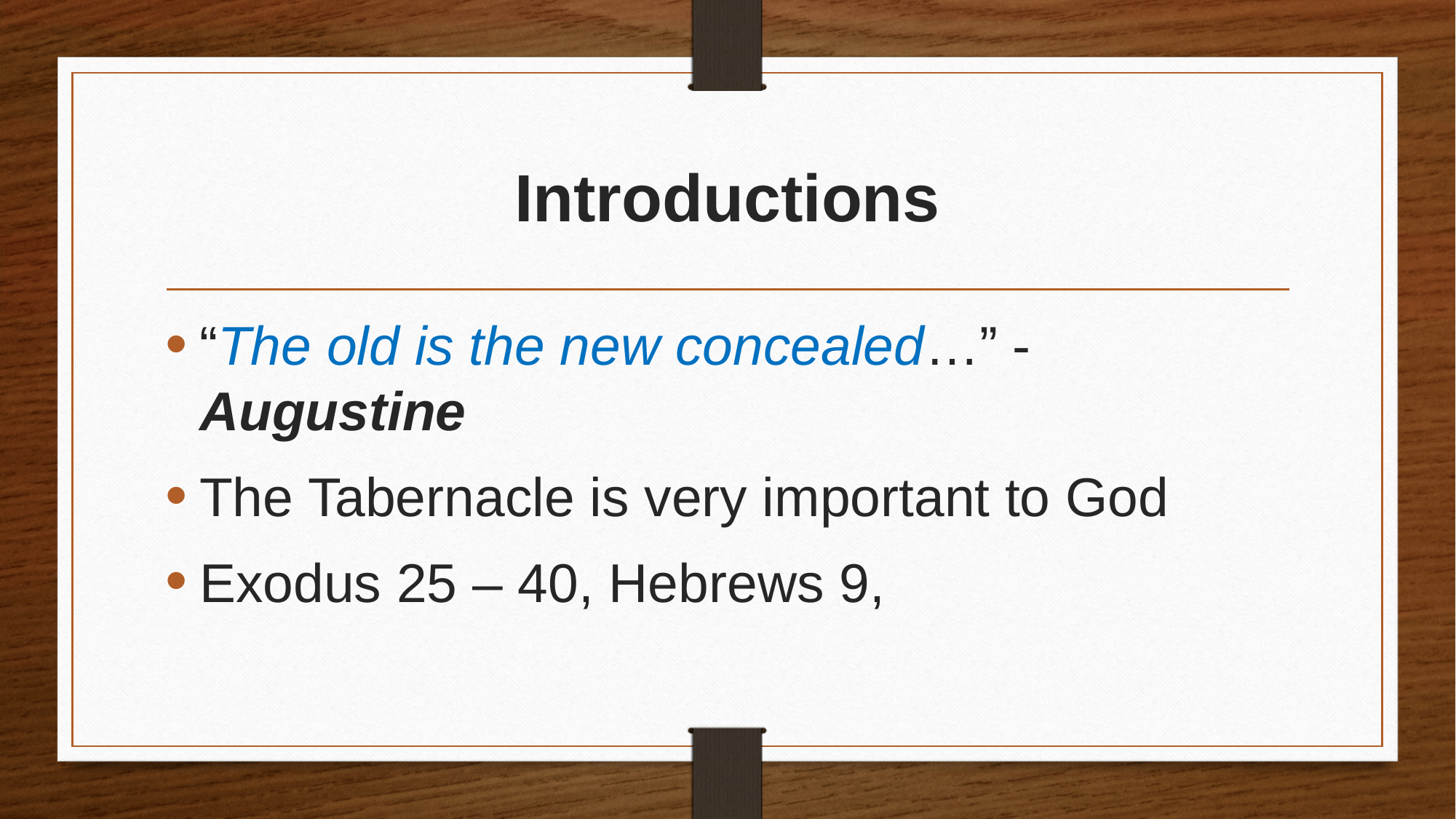

# Introductions
“The old is the new concealed…” - Augustine
The Tabernacle is very important to God
Exodus 25 – 40, Hebrews 9,